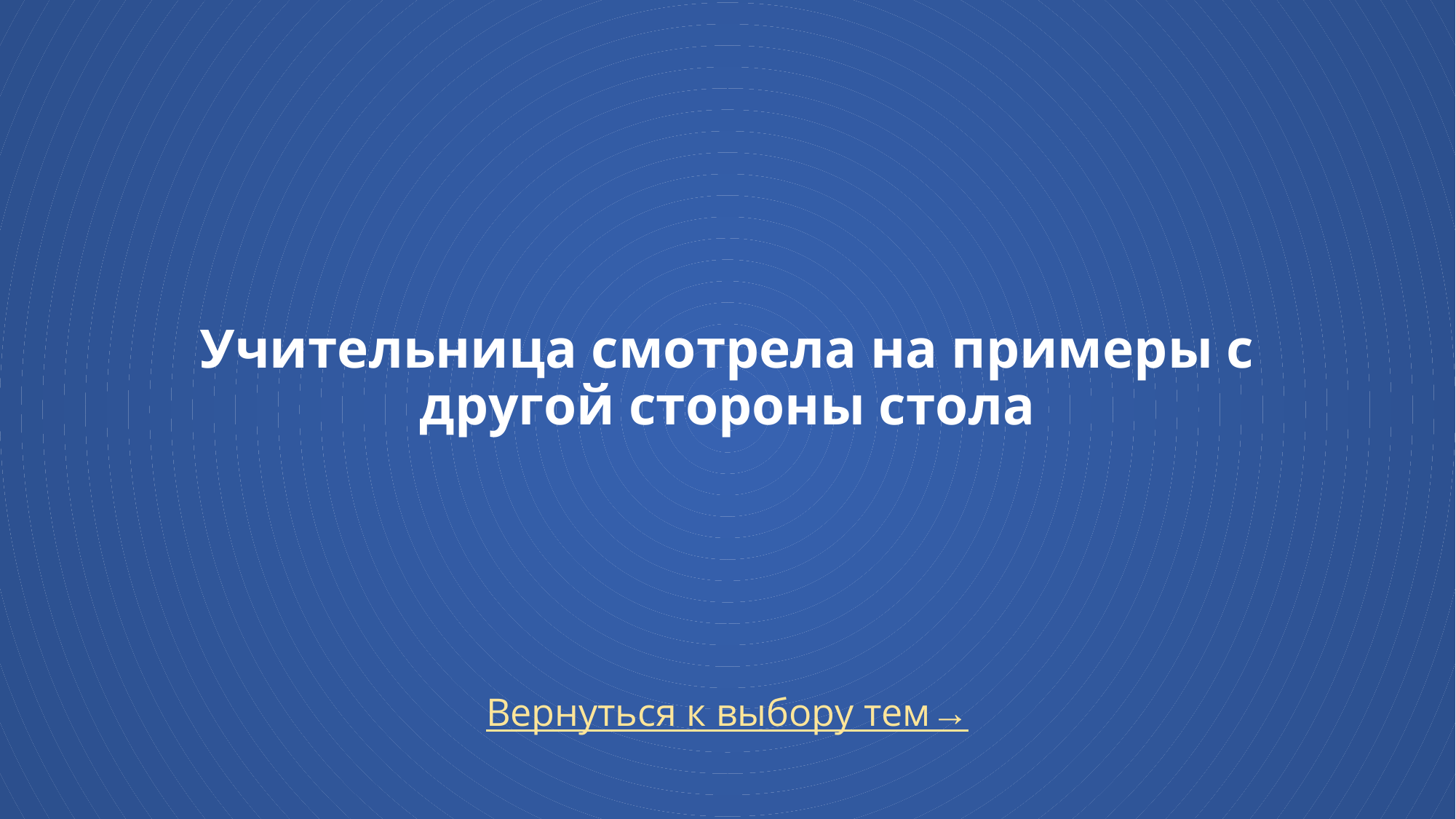

Учительница смотрела на примеры с другой стороны стола
Вернуться к выбору тем→